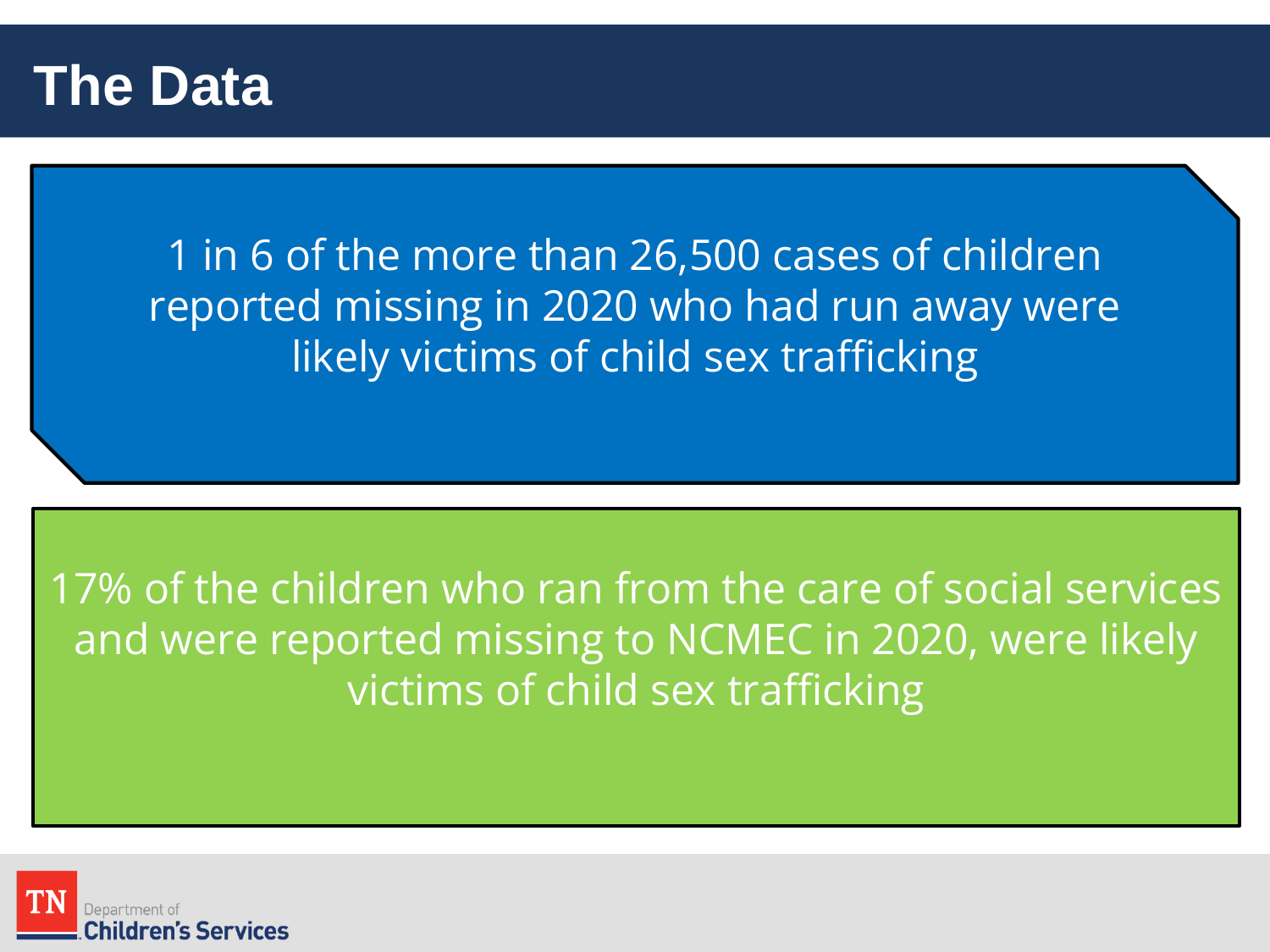

# The Data

1 in 6 of the more than 26,500 cases of children reported missing in 2020 who had run away were likely victims of child sex trafficking
17% of the children who ran from the care of social services and were reported missing to NCMEC in 2020, were likely victims of child sex trafficking